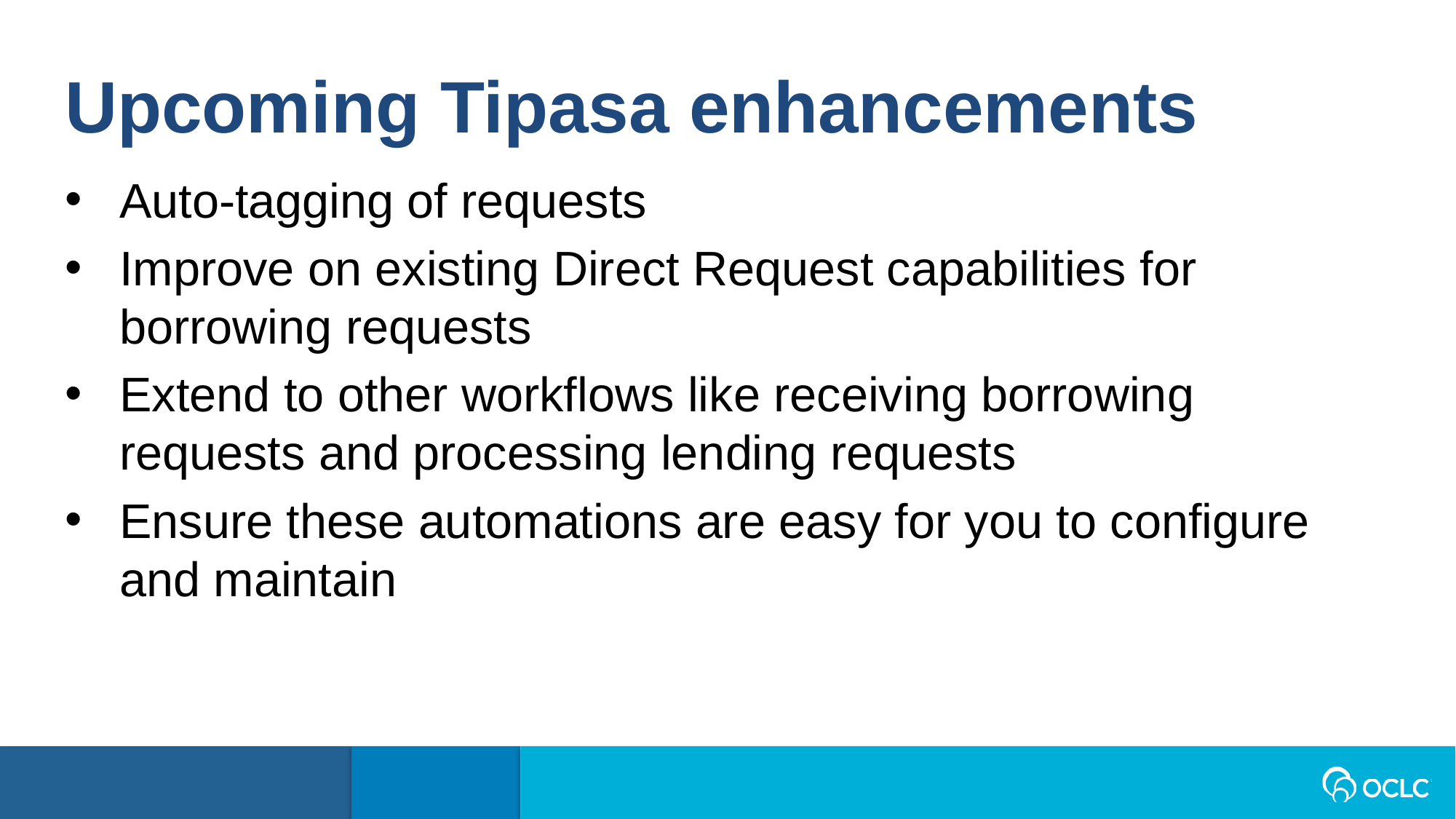

Upcoming Tipasa enhancements
Auto-tagging of requests
Improve on existing Direct Request capabilities for borrowing requests
Extend to other workflows like receiving borrowing requests and processing lending requests
Ensure these automations are easy for you to configure and maintain